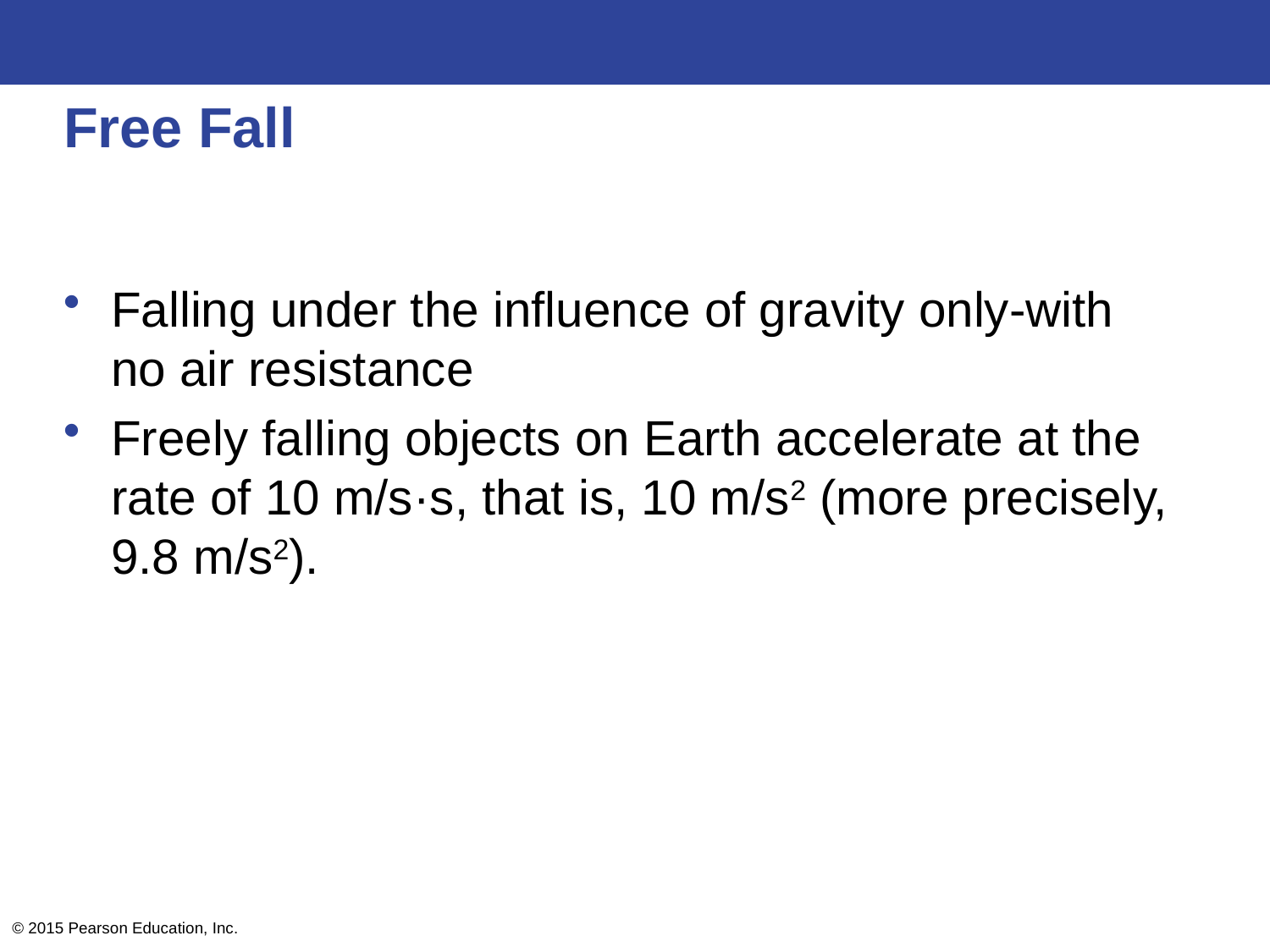

# Free Fall
Falling under the influence of gravity only-with no air resistance
Freely falling objects on Earth accelerate at the rate of 10 m/s·s, that is, 10 m/s2 (more precisely, 9.8 m/s2).
© 2015 Pearson Education, Inc.